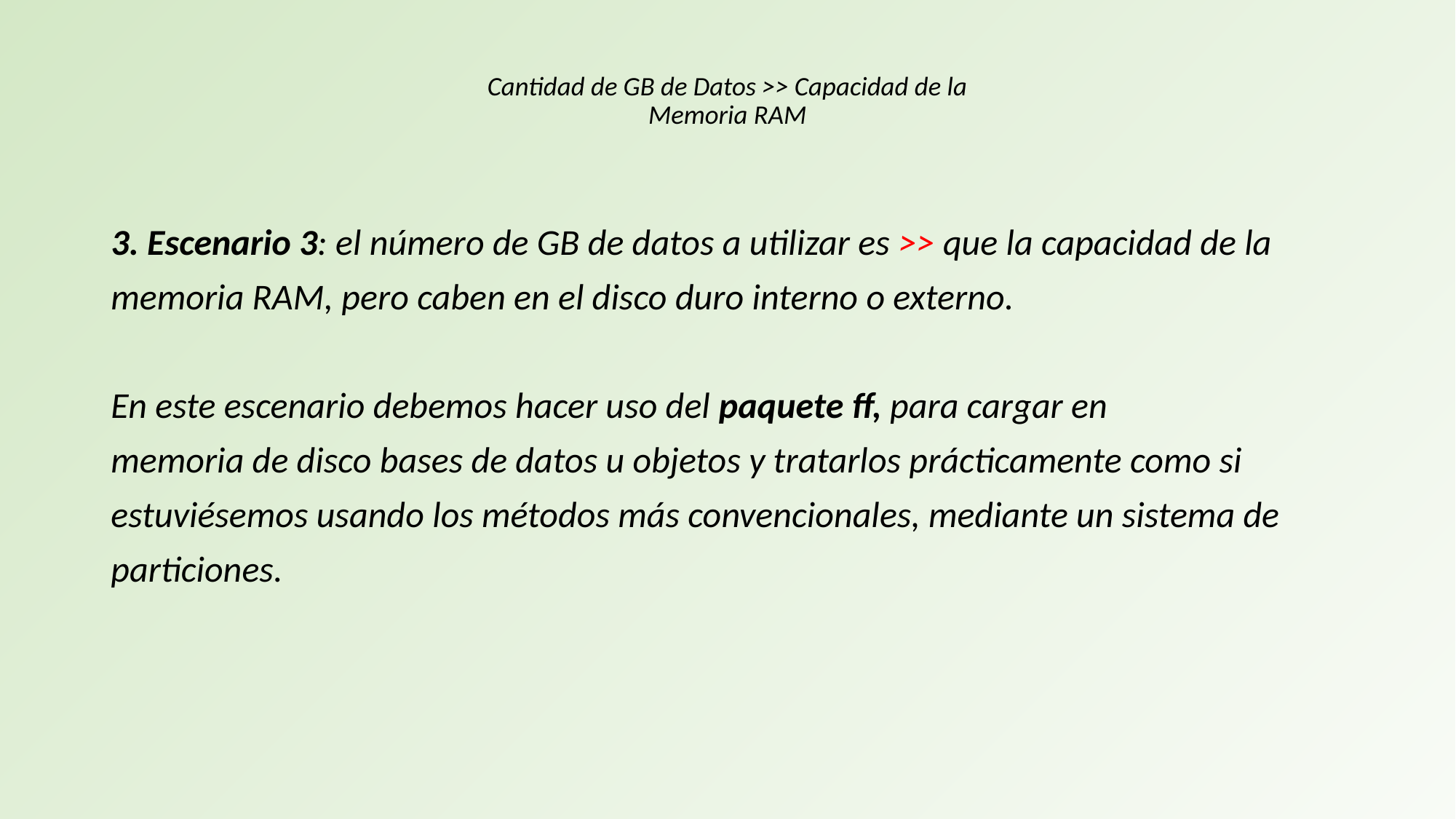

# Cantidad de GB de Datos >> Capacidad de la Memoria RAM
3. Escenario 3: el número de GB de datos a utilizar es >> que la capacidad de la
memoria RAM, pero caben en el disco duro interno o externo.

En este escenario debemos hacer uso del paquete ff, para cargar en
memoria de disco bases de datos u objetos y tratarlos prácticamente como si
estuviésemos usando los métodos más convencionales, mediante un sistema de
particiones.